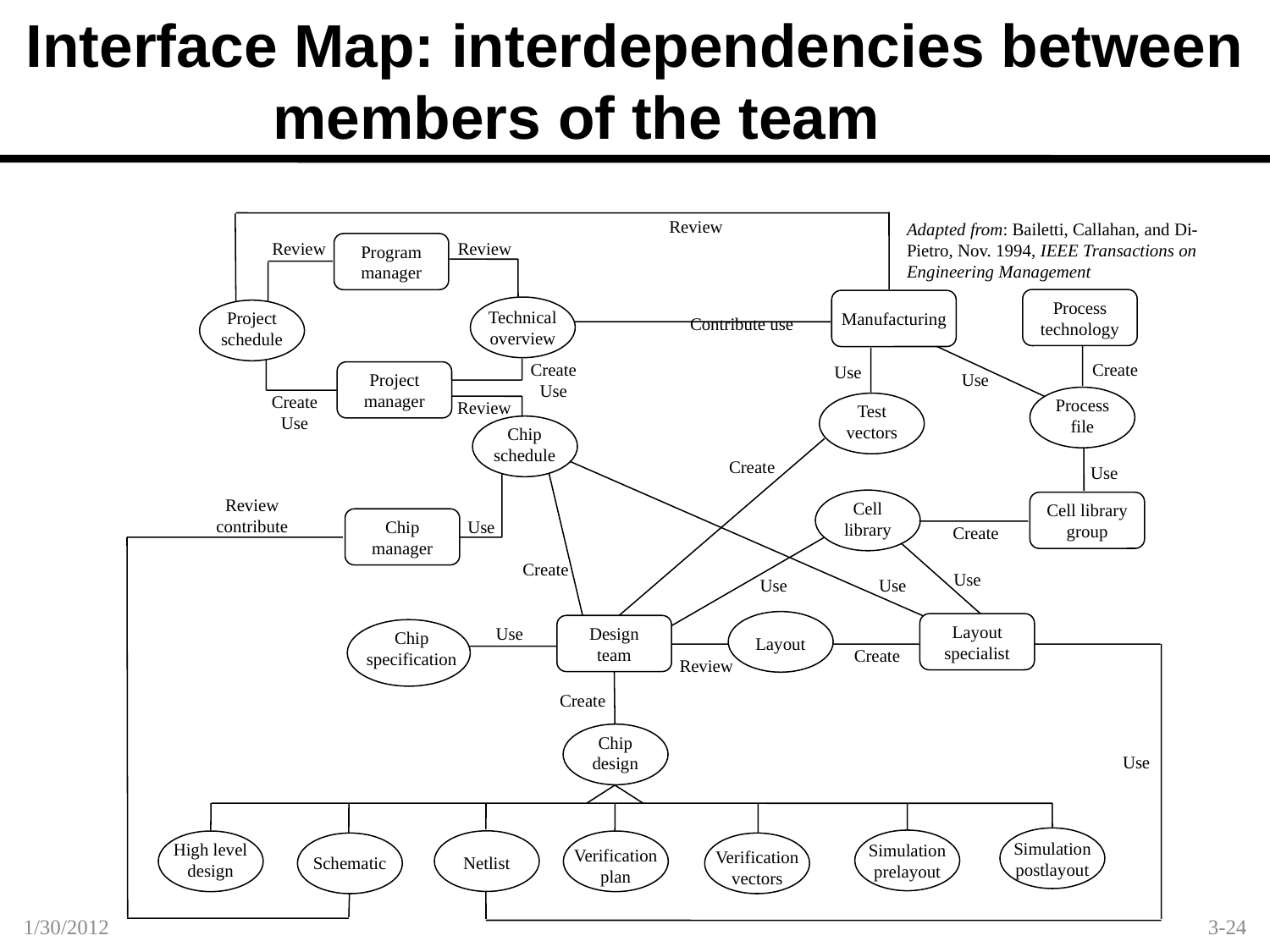

# Interface Map: interdependencies between members of the team
Review

Review
Review
Program
manager

Process
technology
Manufacturing

Technical
overview

Project
schedule

Create
Use
Create
Use

Project
manager
Use

Create
Use

Process
file

Review

Test
vectors

Chip
schedule

Create
Use

Review
contribute

Cell
library
Cell library
group
Chip
manager
Use
Create

Create
Use
Use
Use

Layout
specialist
Design
team
Use

Chip
specification
Layout
Create

Review

Create

Chip
design
Use

Simulation
postlayout

High level
design

Simulation
prelayout
Verification
plan
Verification
vectors
Netlist
Schematic

Adapted from: Bailetti, Callahan, and Di-Pietro, Nov. 1994, IEEE Transactions on Engineering Management
Contribute use
1/30/2012
3-24